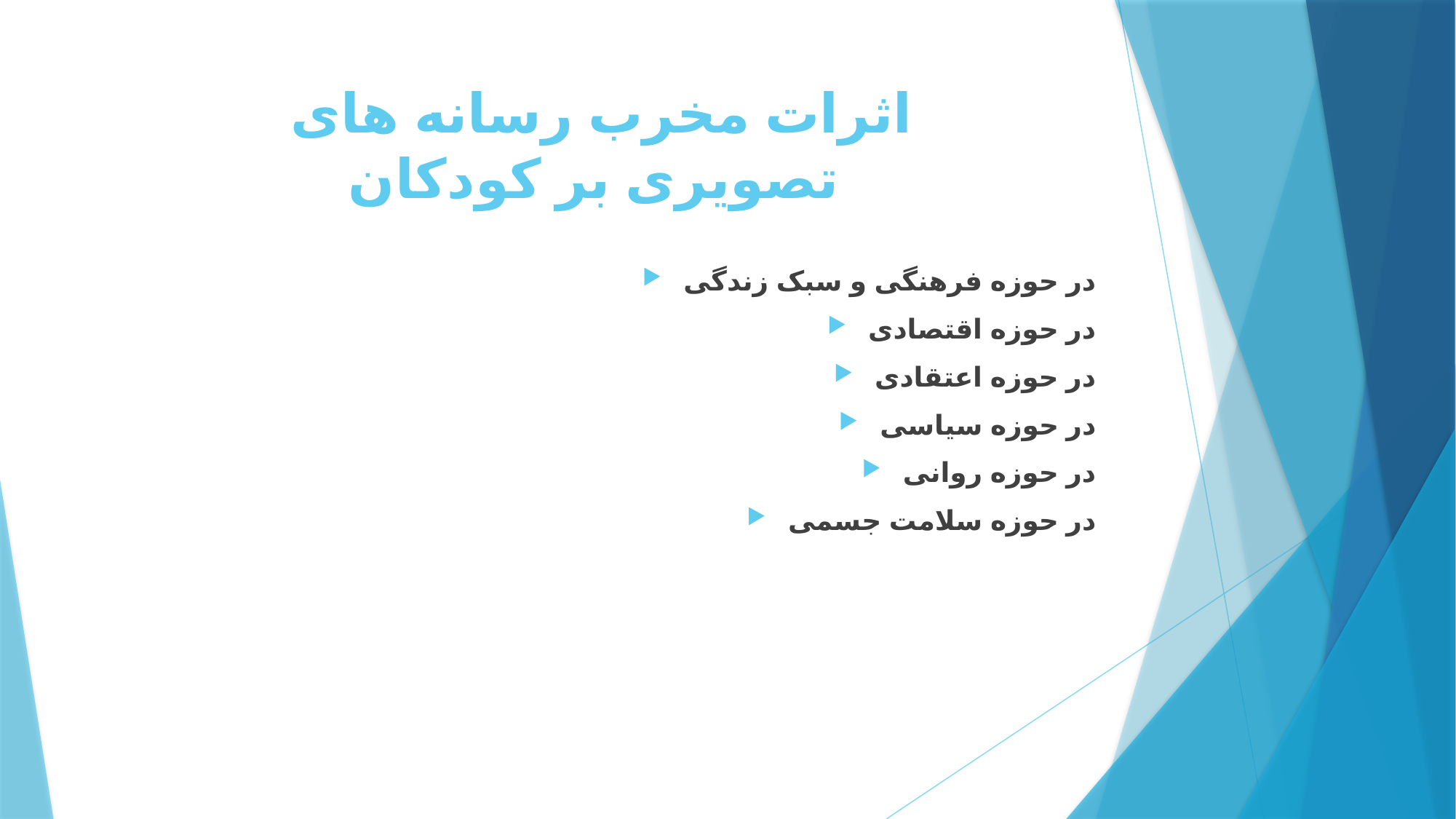

# اثرات مخرب رسانه های تصویری بر کودکان
در حوزه فرهنگی و سبک زندگی
در حوزه اقتصادی
در حوزه اعتقادی
در حوزه سیاسی
در حوزه روانی
در حوزه سلامت جسمی